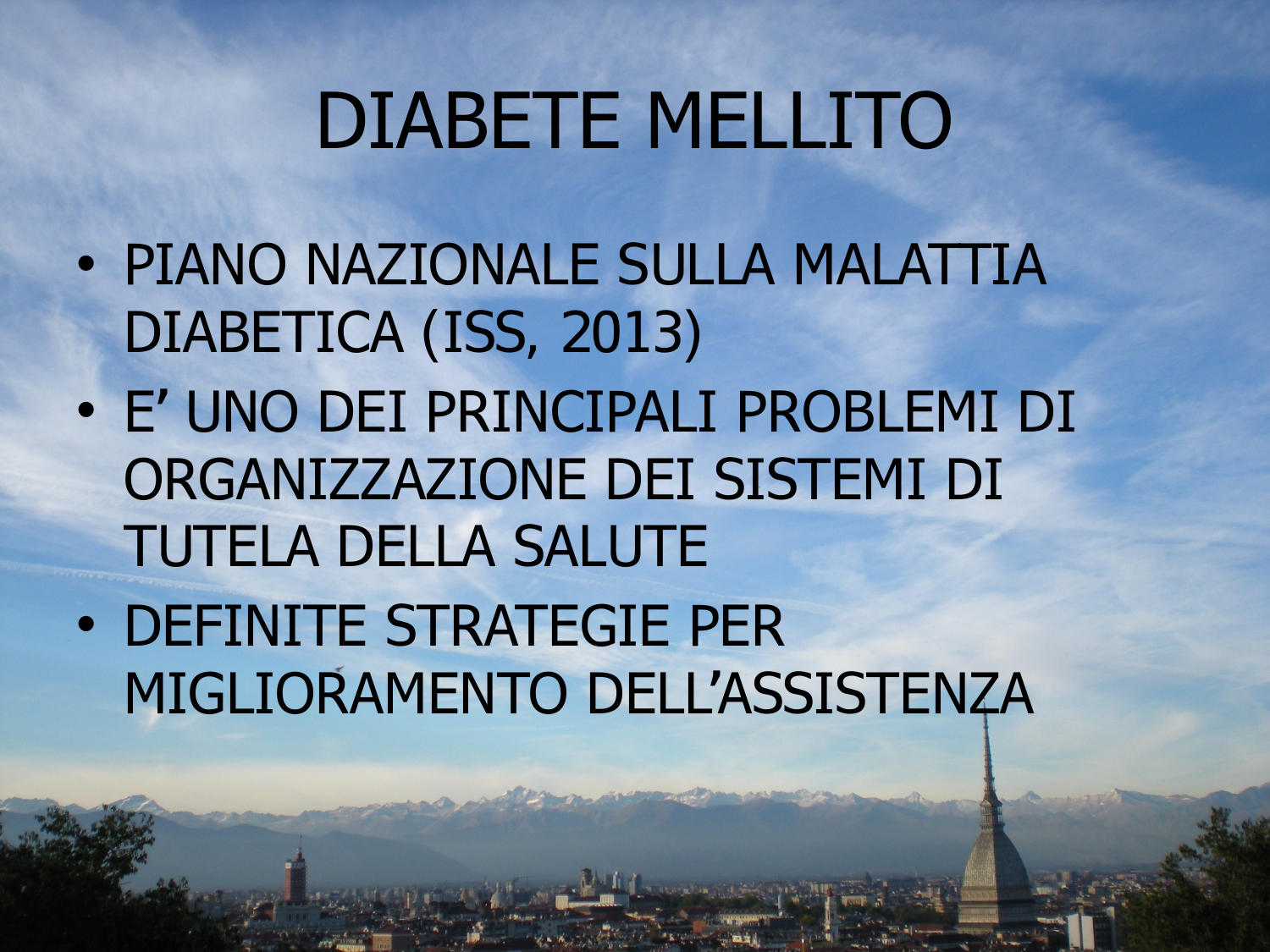

# DIABETE MELLITO
PIANO NAZIONALE SULLA MALATTIA DIABETICA (ISS, 2013)
E’ UNO DEI PRINCIPALI PROBLEMI DI ORGANIZZAZIONE DEI SISTEMI DI TUTELA DELLA SALUTE
DEFINITE STRATEGIE PER MIGLIORAMENTO DELL’ASSISTENZA